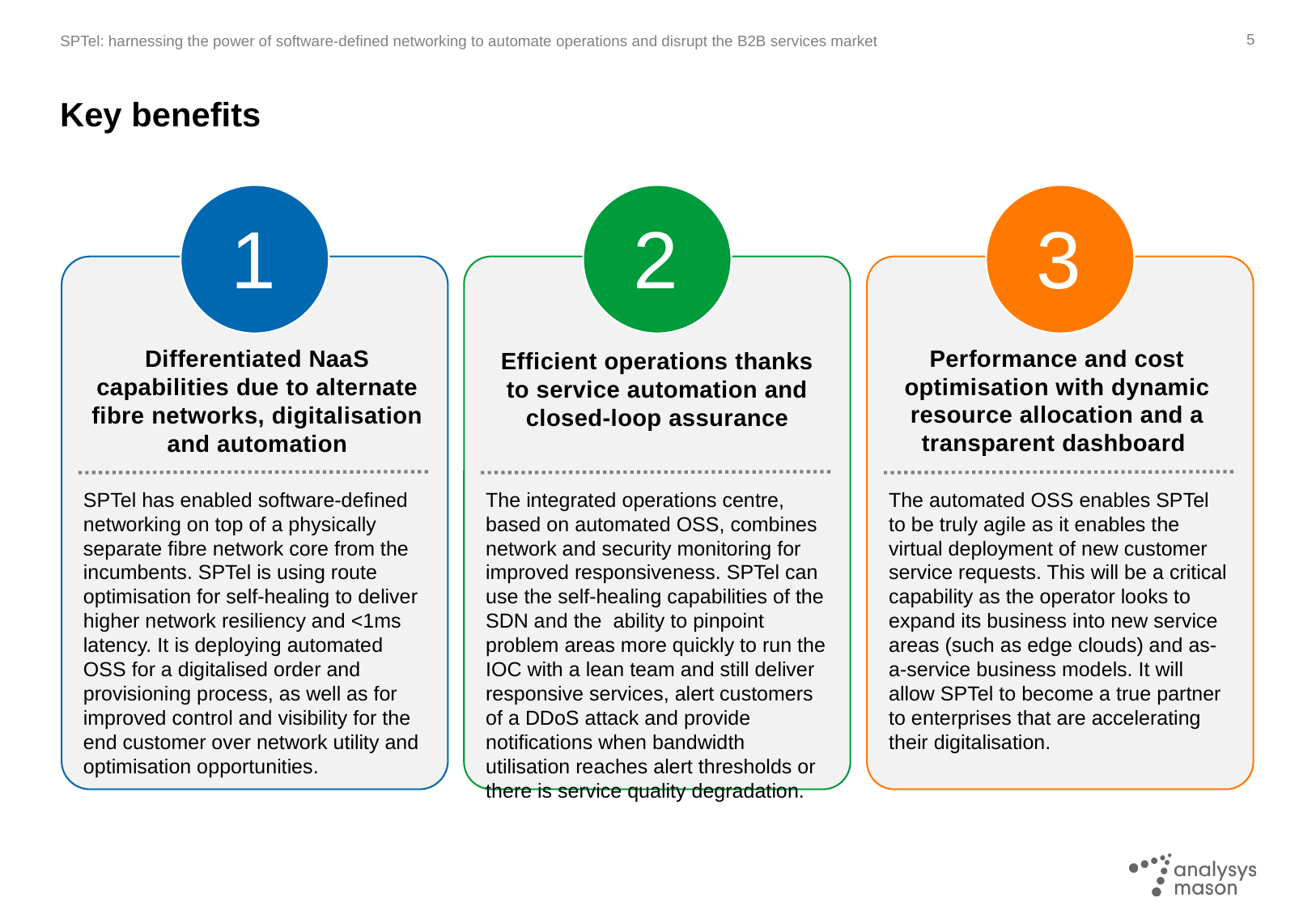

5
# Key benefits
1
2
3

Performance and cost optimisation with dynamic resource allocation and a transparent dashboard
Differentiated NaaS capabilities due to alternate fibre networks, digitalisation and automation
Efficient operations thanks to service automation and closed-loop assurance
SPTel has enabled software-defined networking on top of a physically separate fibre network core from the incumbents. SPTel is using route optimisation for self-healing to deliver higher network resiliency and <1ms latency. It is deploying automated OSS for a digitalised order and provisioning process, as well as for improved control and visibility for the end customer over network utility and optimisation opportunities.
The integrated operations centre, based on automated OSS, combines network and security monitoring for improved responsiveness. SPTel can use the self-healing capabilities of the SDN and the  ability to pinpoint problem areas more quickly to run the IOC with a lean team and still deliver responsive services, alert customers of a DDoS attack and provide notifications when bandwidth utilisation reaches alert thresholds or there is service quality degradation.
The automated OSS enables SPTel to be truly agile as it enables the virtual deployment of new customer service requests. This will be a critical capability as the operator looks to expand its business into new service areas (such as edge clouds) and as-a-service business models. It will allow SPTel to become a true partner to enterprises that are accelerating their digitalisation.